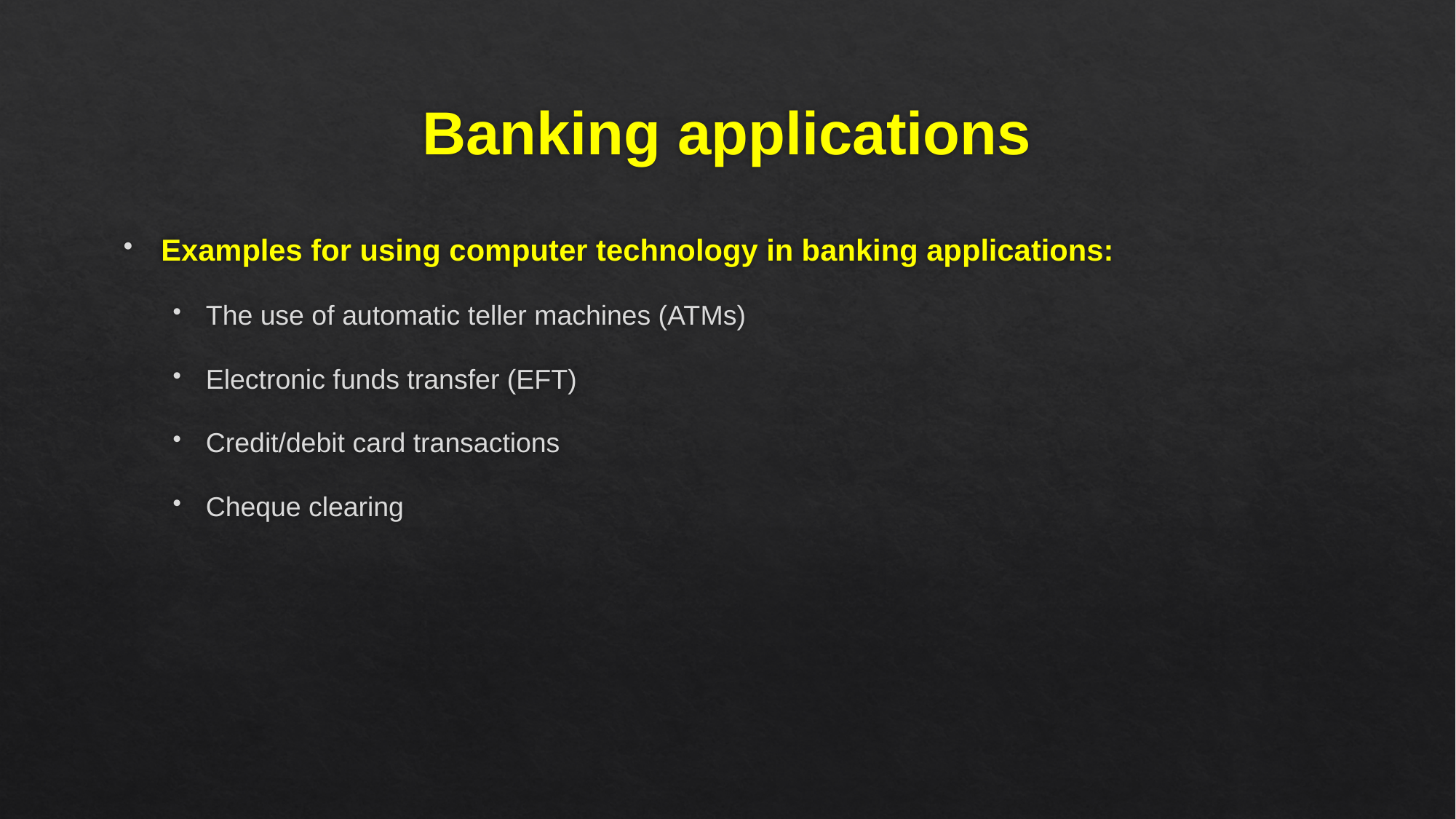

# Banking applications
Examples for using computer technology in banking applications:
The use of automatic teller machines (ATMs)
Electronic funds transfer (EFT)
Credit/debit card transactions
Cheque clearing